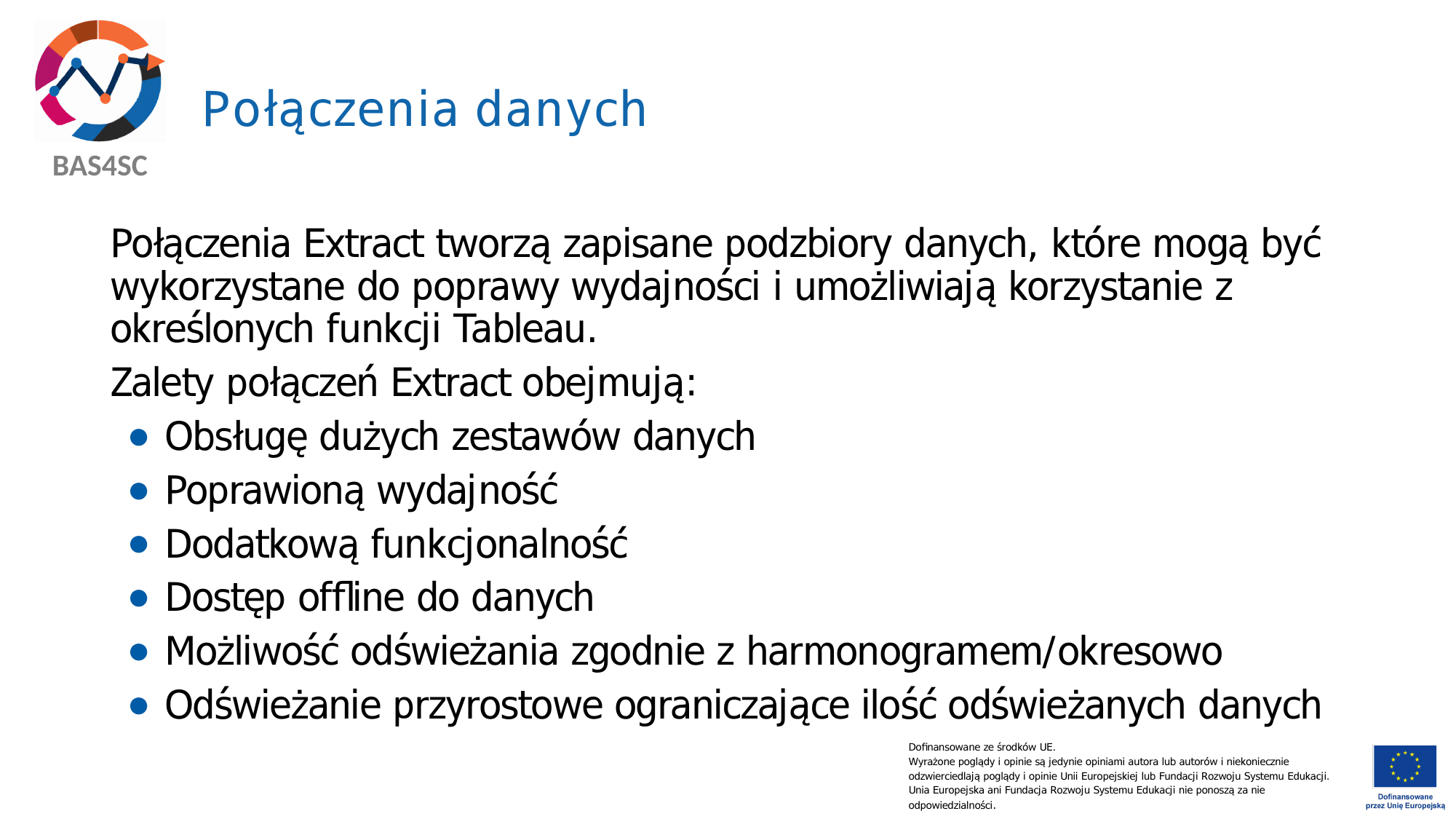

# Połączenia danych
Połączenia Extract tworzą zapisane podzbiory danych, które mogą być wykorzystane do poprawy wydajności i umożliwiają korzystanie z określonych funkcji Tableau.
Zalety połączeń Extract obejmują:
Obsługę dużych zestawów danych
Poprawioną wydajność
Dodatkową funkcjonalność
Dostęp offline do danych
Możliwość odświeżania zgodnie z harmonogramem/okresowo
Odświeżanie przyrostowe ograniczające ilość odświeżanych danych